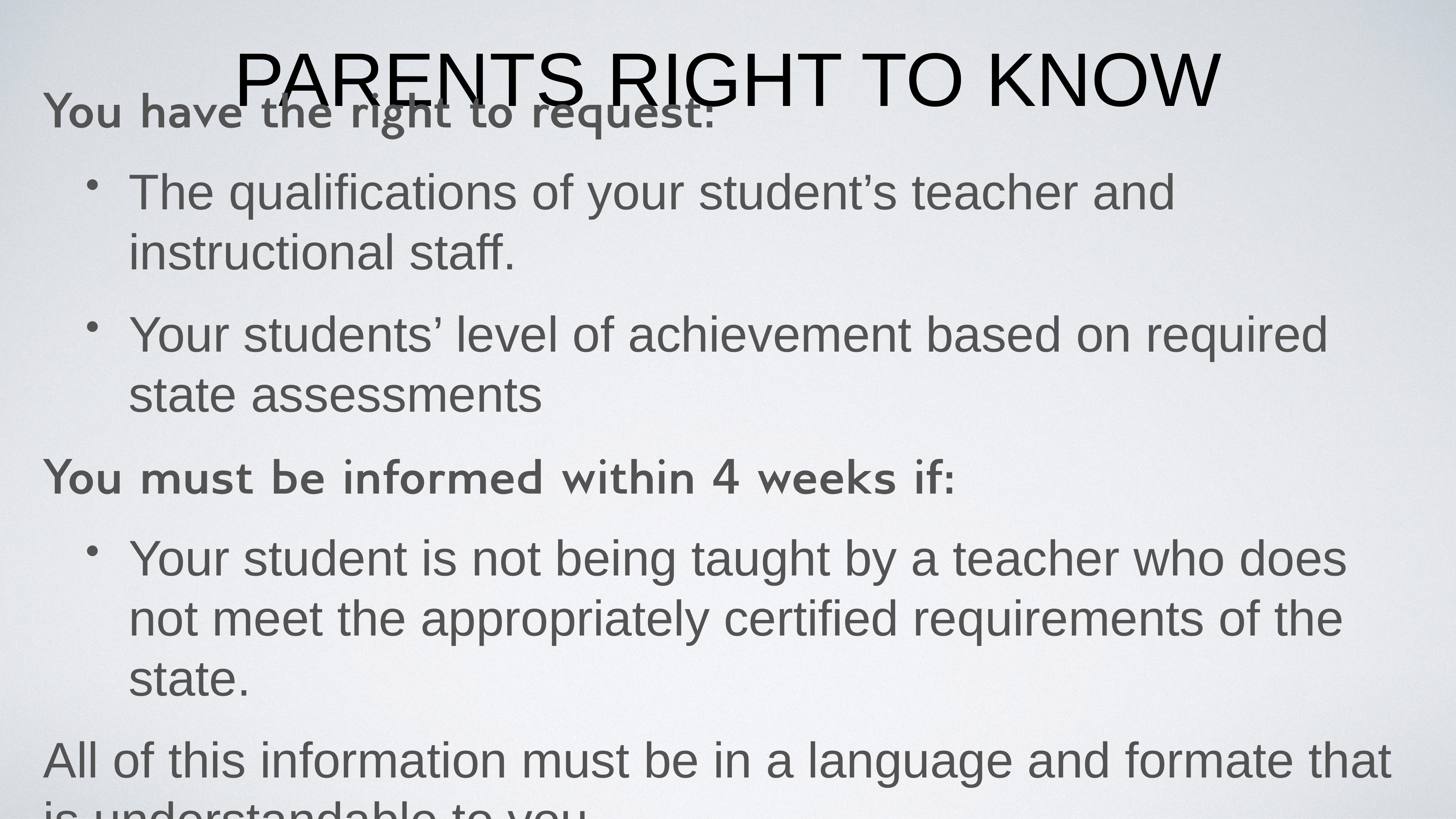

# Parents Right to know
You have the right to request:
The qualifications of your student’s teacher and instructional staff.
Your students’ level of achievement based on required state assessments
You must be informed within 4 weeks if:
Your student is not being taught by a teacher who does not meet the appropriately certified requirements of the state.
All of this information must be in a language and formate that is understandable to you.